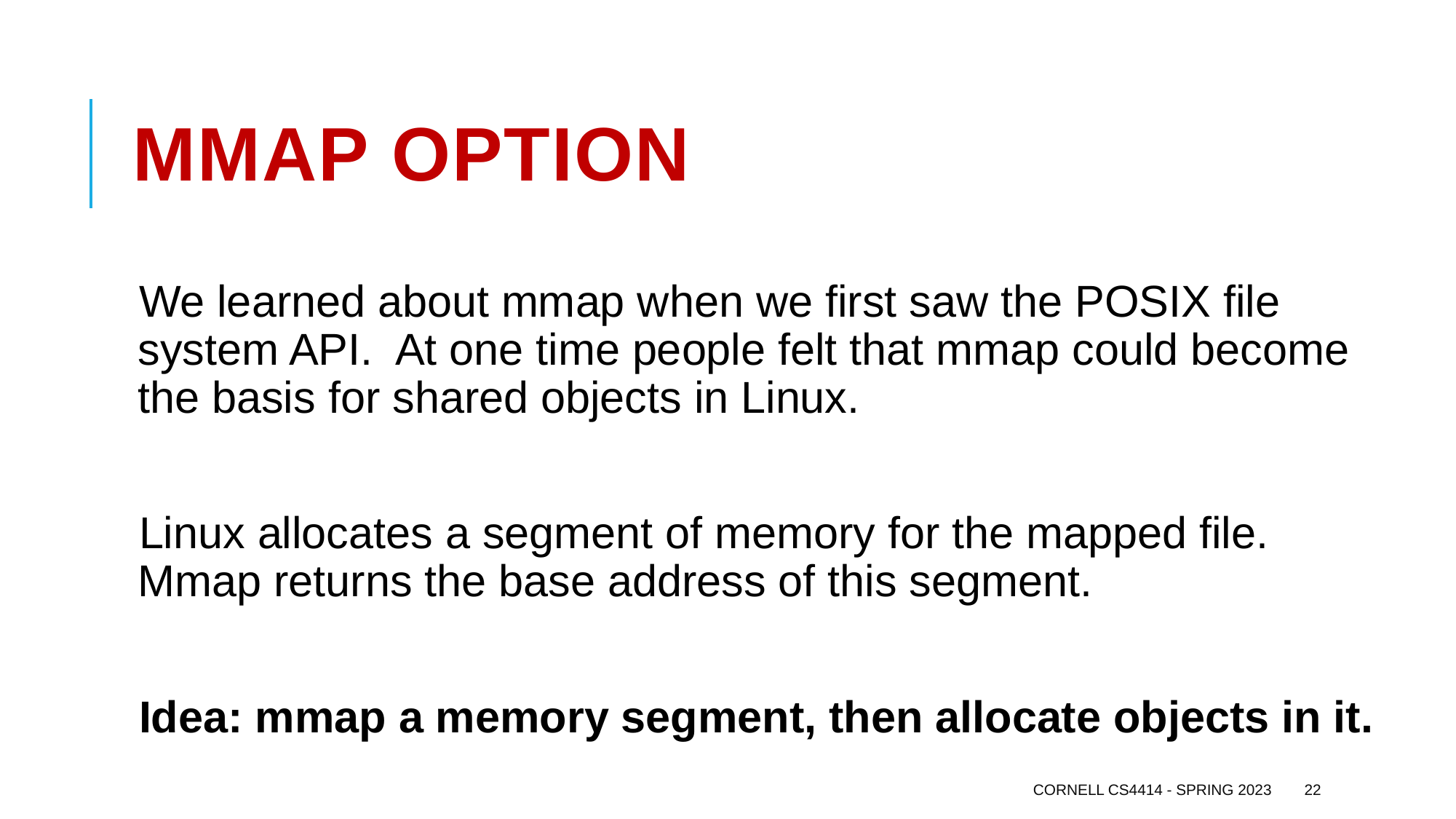

# mmap option
We learned about mmap when we first saw the POSIX file system API.  At one time people felt that mmap could become the basis for shared objects in Linux.

Linux allocates a segment of memory for the mapped file.  Mmap returns the base address of this segment.

Idea: mmap a memory segment, then allocate objects in it.
Cornell CS4414 - Spring 2023
22